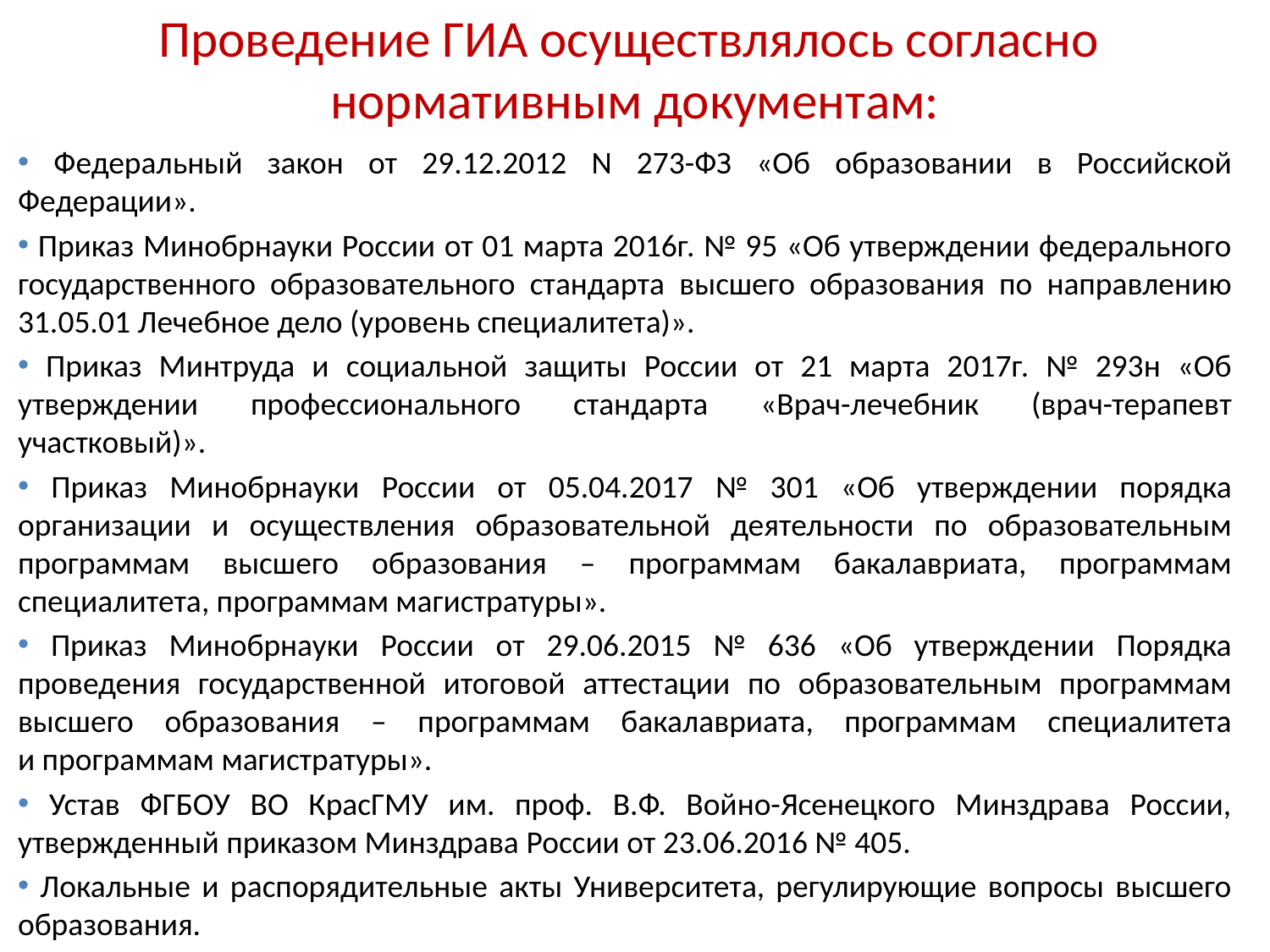

# Проведение ГИА осуществлялось согласно  нормативным документам:
 Федеральный закон от 29.12.2012 N 273-ФЗ «Об образовании в Российской Федерации».
 Приказ Минобрнауки России от 01 марта 2016г. № 95 «Об утверждении федерального государственного образовательного стандарта высшего образования по направлению 31.05.01 Лечебное дело (уровень специалитета)».
 Приказ Минтруда и социальной защиты России от 21 марта 2017г. № 293н «Об утверждении профессионального стандарта «Врач-лечебник (врач-терапевт участковый)».
 Приказ Минобрнауки России от 05.04.2017 № 301 «Об утверждении порядка организации и осуществления образовательной деятельности по образовательным программам высшего образования – программам бакалавриата, программам специалитета, программам магистратуры».
 Приказ Минобрнауки России от 29.06.2015 № 636 «Об утверждении Порядка проведения государственной итоговой аттестации по образовательным программам высшего образования – программам бакалавриата, программам специалитета
и программам магистратуры».
 Устав ФГБОУ ВО КрасГМУ им. проф. В.Ф. Войно-Ясенецкого Минздрава России, утвержденный приказом Минздрава России от 23.06.2016 № 405.
 Локальные и распорядительные акты Университета, регулирующие вопросы высшего образования.